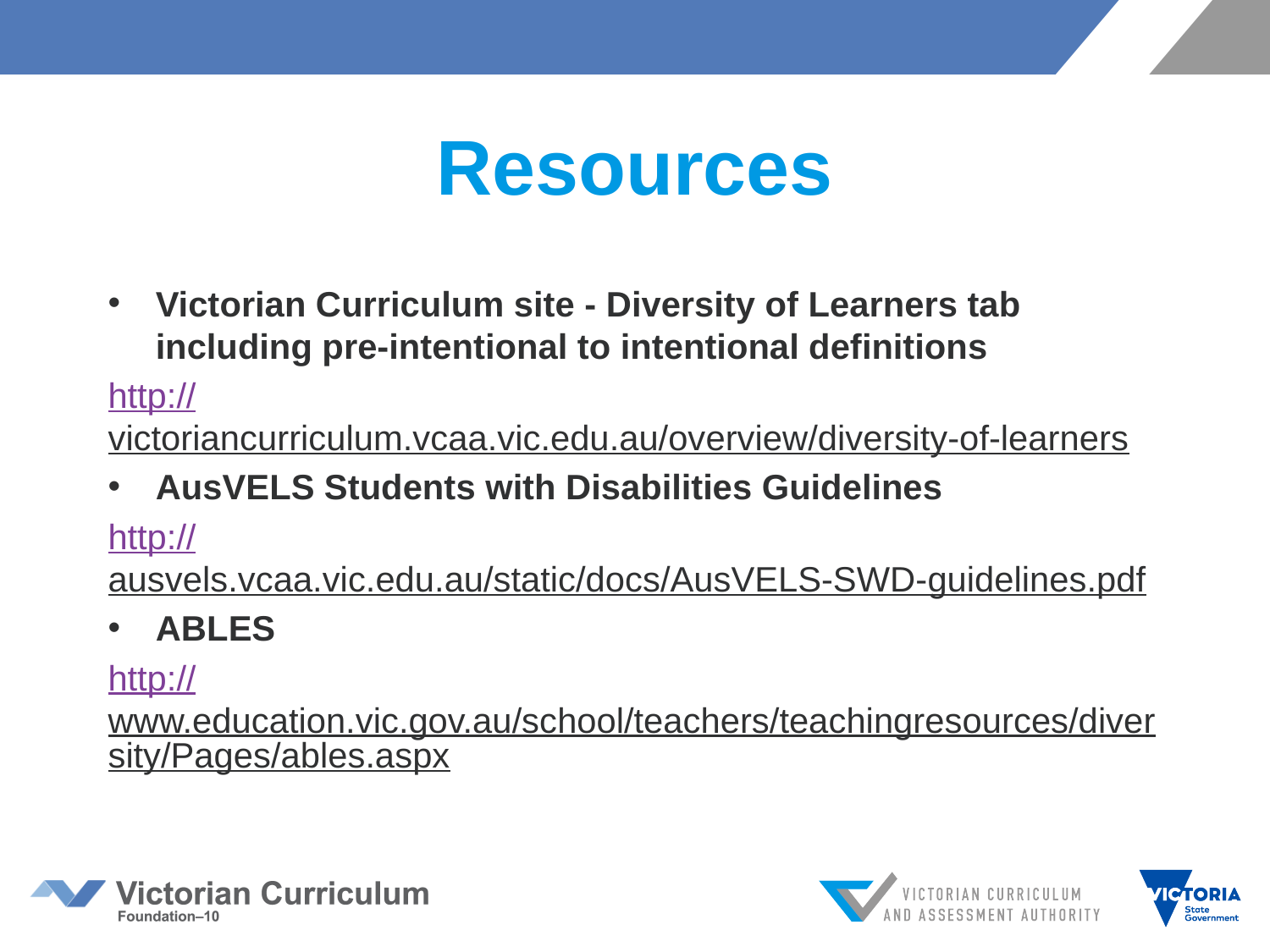

# Resources
Victorian Curriculum site - Diversity of Learners tab including pre-intentional to intentional definitions
http://victoriancurriculum.vcaa.vic.edu.au/overview/diversity-of-learners
AusVELS Students with Disabilities Guidelines
http://ausvels.vcaa.vic.edu.au/static/docs/AusVELS-SWD-guidelines.pdf
ABLES
http://www.education.vic.gov.au/school/teachers/teachingresources/diversity/Pages/ables.aspx